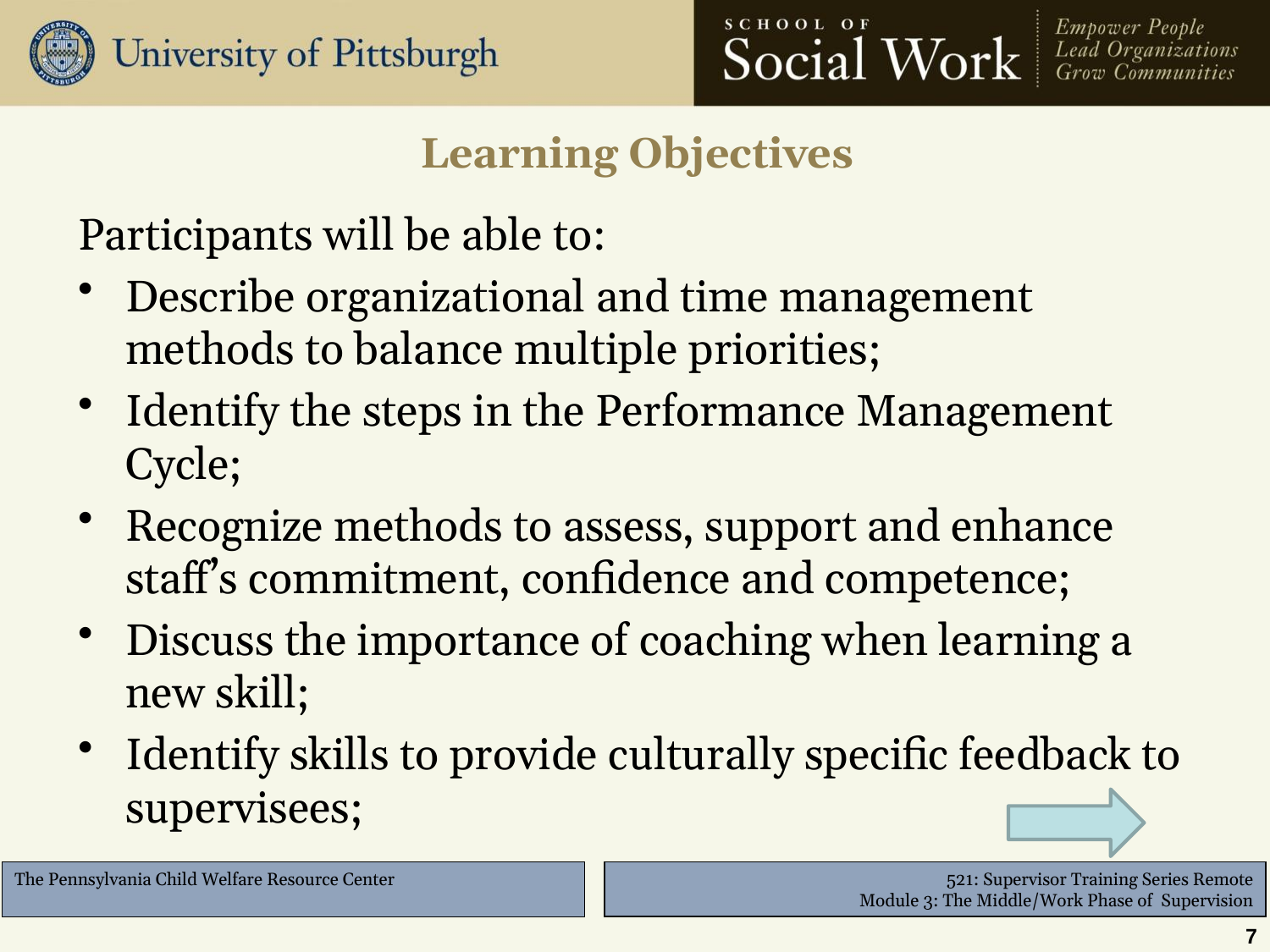

# Learning Objectives
Participants will be able to:
Describe organizational and time management methods to balance multiple priorities;
Identify the steps in the Performance Management Cycle;
Recognize methods to assess, support and enhance staff’s commitment, confidence and competence;
Discuss the importance of coaching when learning a new skill;
Identify skills to provide culturally specific feedback to supervisees;

7